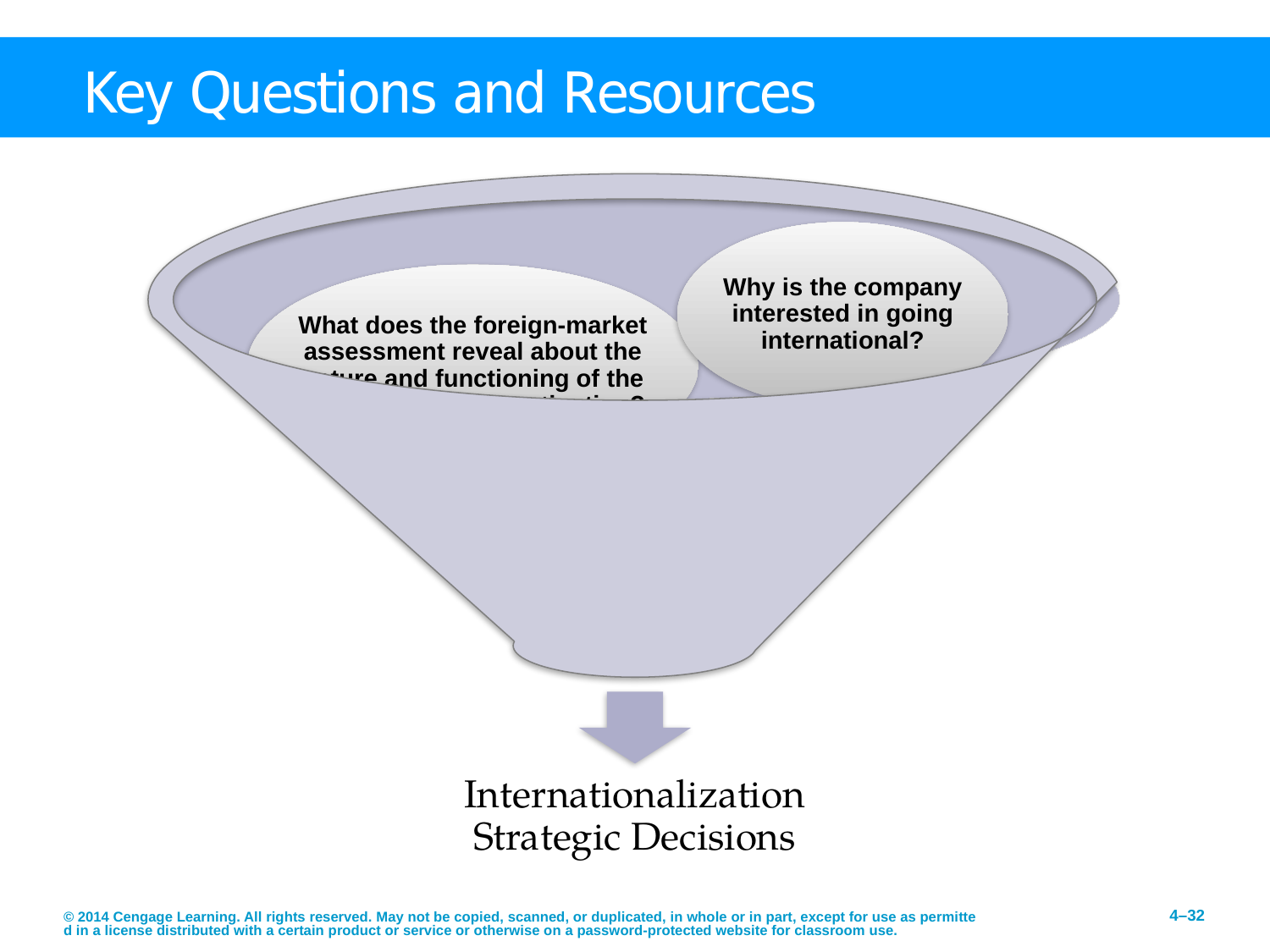

# Key Questions and Resources

Why is the company interested in going international?
What does the foreign-market assessment reveal about the nature and functioning of the markets under investigation?
What specific market strategy is needed to tap the potential of this market?

Internationalization
Strategic Decisions
© 2014 Cengage Learning. All rights reserved. May not be copied, scanned, or duplicated, in whole or in part, except for use as permitted in a license distributed with a certain product or service or otherwise on a password-protected website for classroom use.
4–32